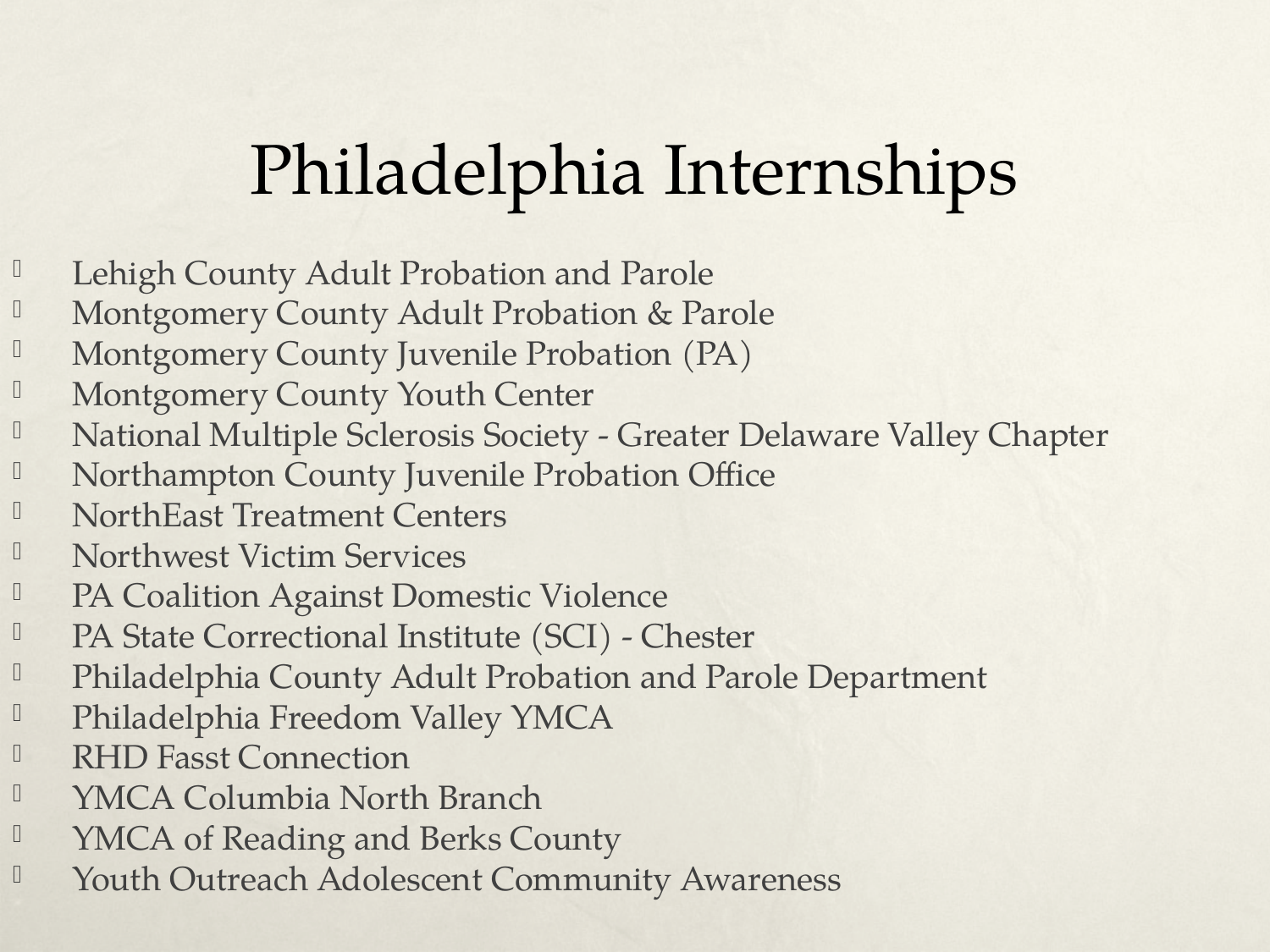

# Philadelphia Internships
Lehigh County Adult Probation and Parole
Montgomery County Adult Probation & Parole
Montgomery County Juvenile Probation (PA)
Montgomery County Youth Center
National Multiple Sclerosis Society - Greater Delaware Valley Chapter
Northampton County Juvenile Probation Office
NorthEast Treatment Centers
Northwest Victim Services
PA Coalition Against Domestic Violence
PA State Correctional Institute (SCI) - Chester
Philadelphia County Adult Probation and Parole Department
Philadelphia Freedom Valley YMCA
RHD Fasst Connection
YMCA Columbia North Branch
YMCA of Reading and Berks County
Youth Outreach Adolescent Community Awareness